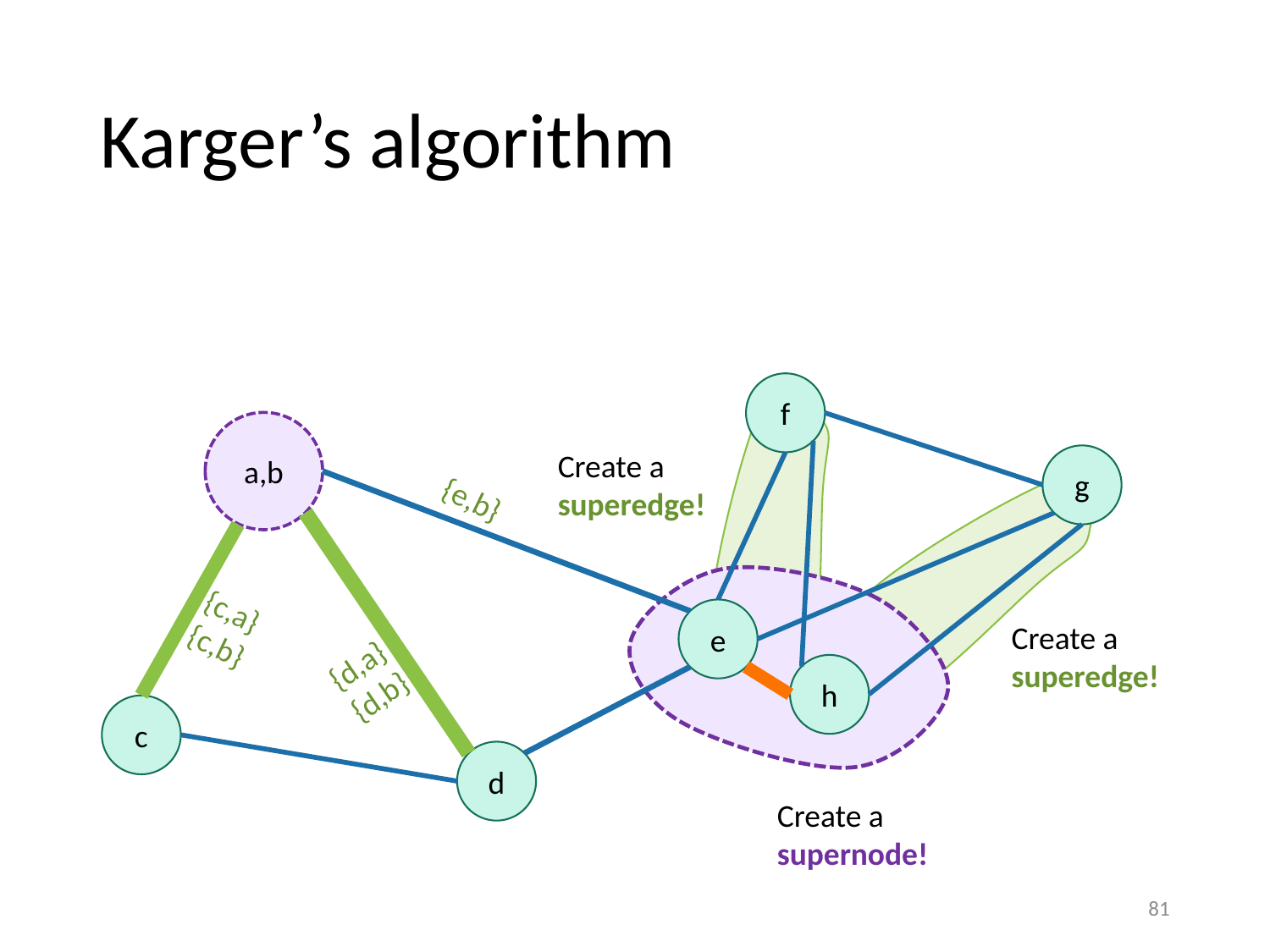

# Karger’s algorithm
f
a,b

Create a superedge!

{e,b}
g

{c,a}
{c,b}
e
Create a superedge!
{d,a}
{d,b}
h
c
d
Create a supernode!
81